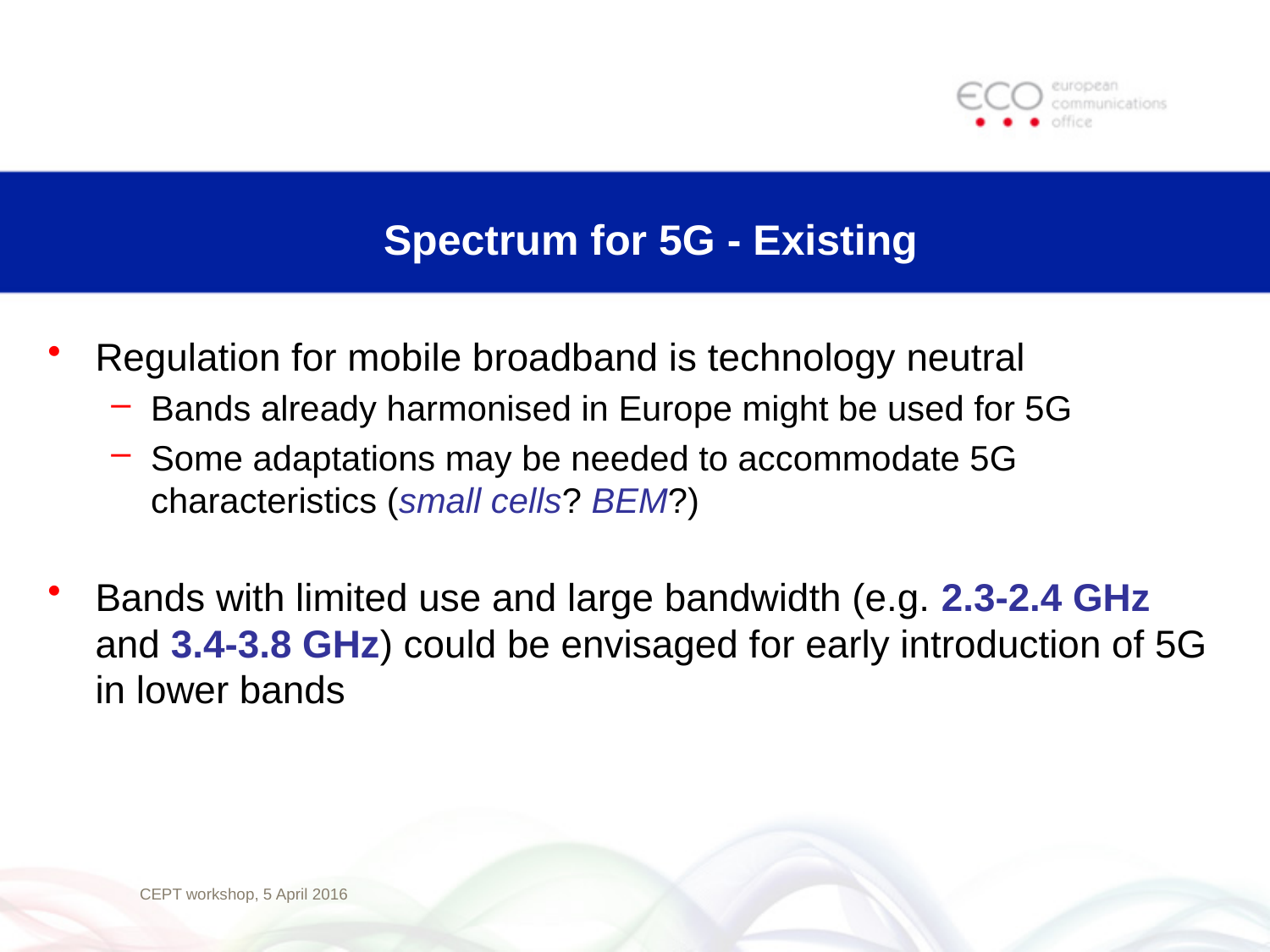

# Spectrum for 5G - Existing
Regulation for mobile broadband is technology neutral
Bands already harmonised in Europe might be used for 5G
Some adaptations may be needed to accommodate 5G characteristics (small cells? BEM?)

Bands with limited use and large bandwidth (e.g. 2.3-2.4 GHz and 3.4-3.8 GHz) could be envisaged for early introduction of 5G in lower bands

CEPT workshop, 5 April 2016